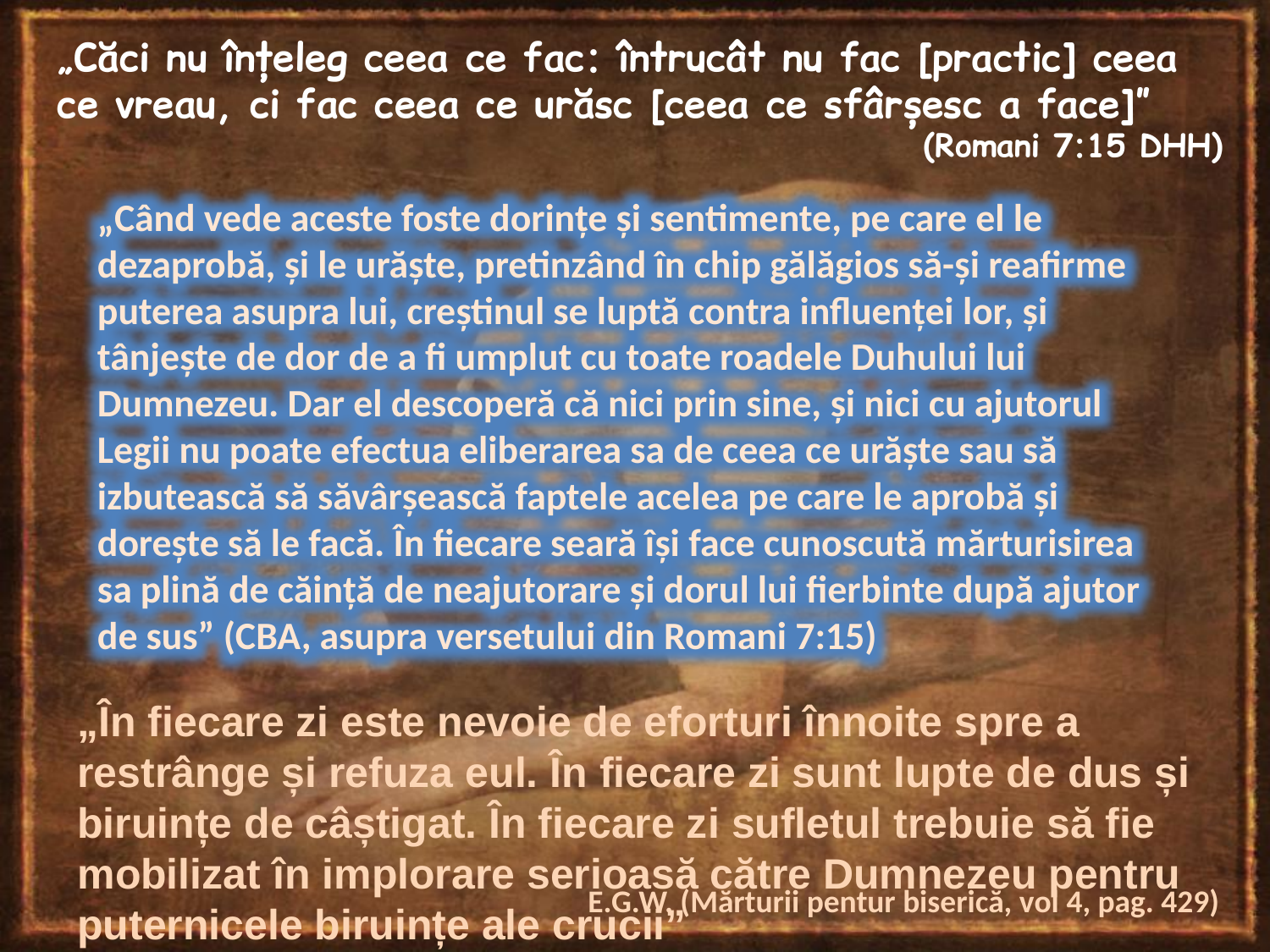

„Căci nu înțeleg ceea ce fac: întrucât nu fac [practic] ceea ce vreau, ci fac ceea ce urăsc [ceea ce sfârșesc a face]”
(Romani 7:15 DHH)
„Când vede aceste foste dorinţe şi sentimente, pe care el le dezaprobă, şi le urăşte, pretinzând în chip gălăgios să-şi reafirme puterea asupra lui, creştinul se luptă contra influenţei lor, şi tânjeşte de dor de a fi umplut cu toate roadele Duhului lui Dumnezeu. Dar el descoperă că nici prin sine, şi nici cu ajutorul Legii nu poate efectua eliberarea sa de ceea ce urăşte sau să izbutească să săvârşească faptele acelea pe care le aprobă şi doreşte să le facă. În fiecare seară îşi face cunoscută mărturisirea sa plină de căinţă de neajutorare şi dorul lui fierbinte după ajutor de sus” (CBA, asupra versetului din Romani 7:15)
„În fiecare zi este nevoie de eforturi înnoite spre a restrânge și refuza eul. În fiecare zi sunt lupte de dus și biruințe de câștigat. În fiecare zi sufletul trebuie să fie mobilizat în implorare serioasă către Dumnezeu pentru puternicele biruințe ale crucii”
E.G.W. (Mărturii pentur biserică, vol 4, pag. 429)